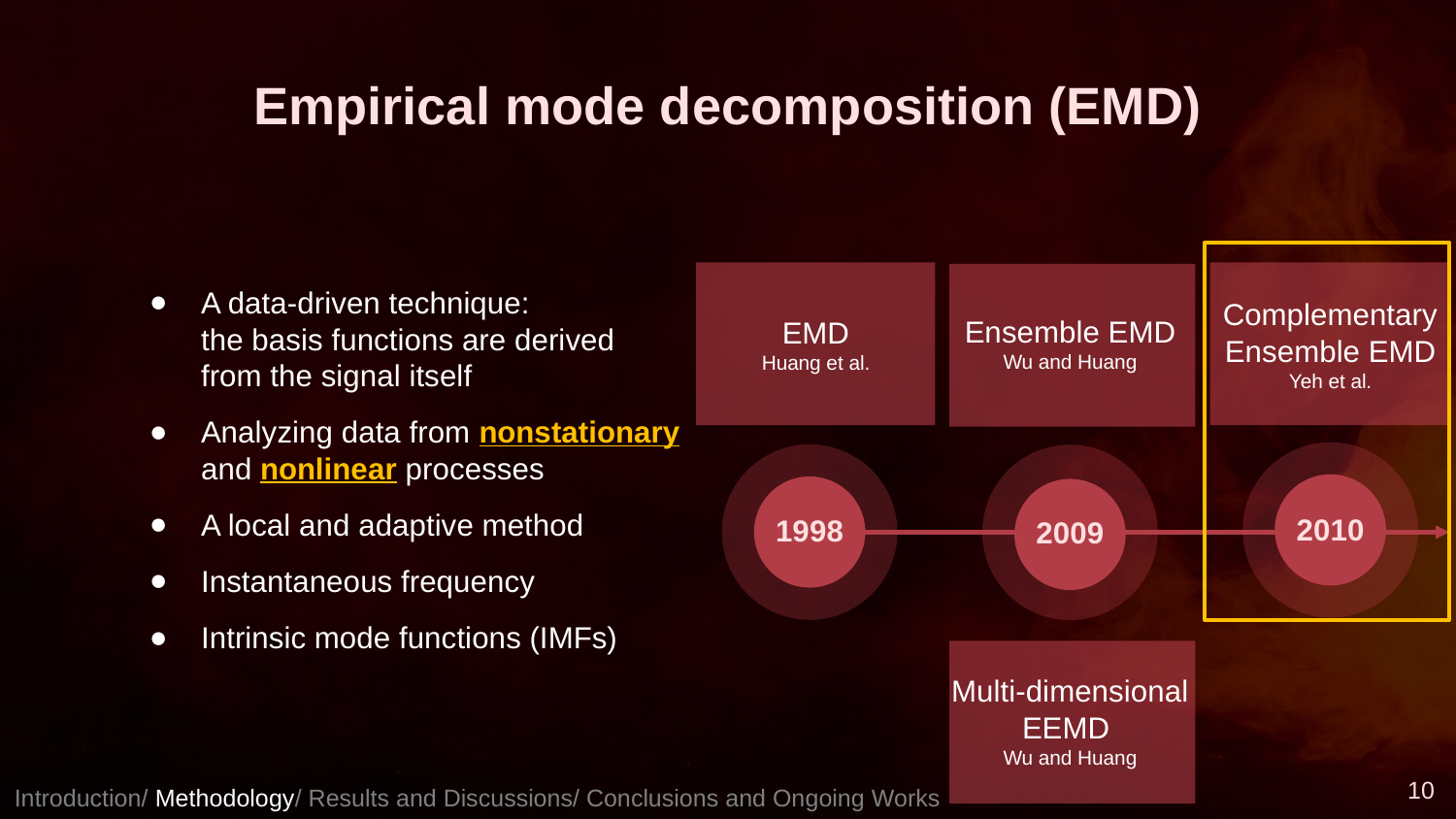

# Empirical mode decomposition (EMD)

A data-driven technique:
the basis functions are derived from the signal itself
Analyzing data from nonstationary and nonlinear processes
A local and adaptive method
Instantaneous frequency
Intrinsic mode functions (IMFs)

Ensemble EMD
Wu and Huang
Complementary Ensemble EMD
Yeh et al.
EMD
Huang et al.

2010

1998

2009

Multi-dimensional EEMD
Wu and Huang
10
Introduction/ Methodology/ Results and Discussions/ Conclusions and Ongoing Works